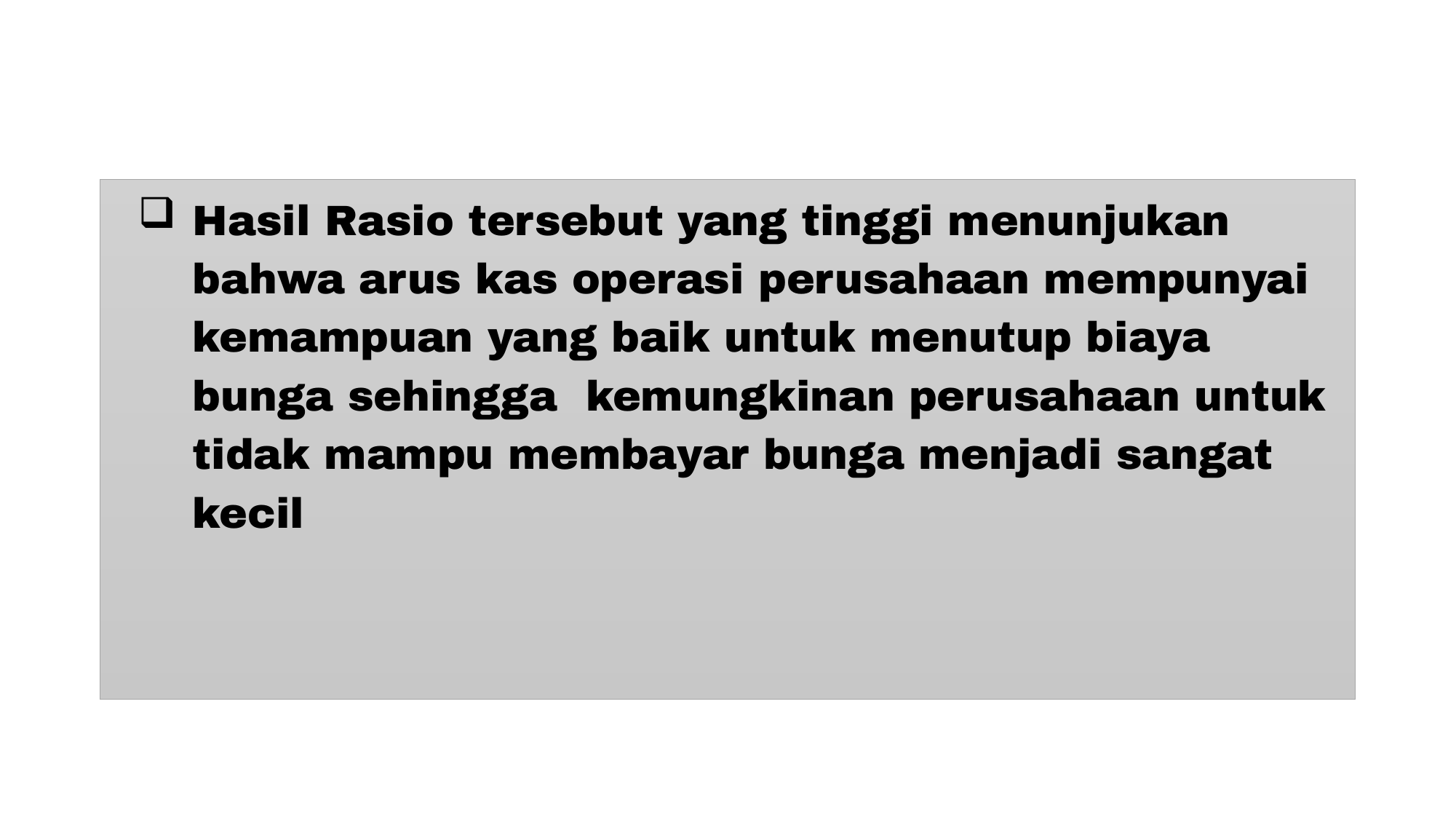

Hasil Rasio tersebut yang tinggi menunjukan bahwa arus kas operasi perusahaan mempunyai kemampuan yang baik untuk menutup biaya bunga sehingga  kemungkinan perusahaan untuk tidak mampu membayar bunga menjadi sangat kecil